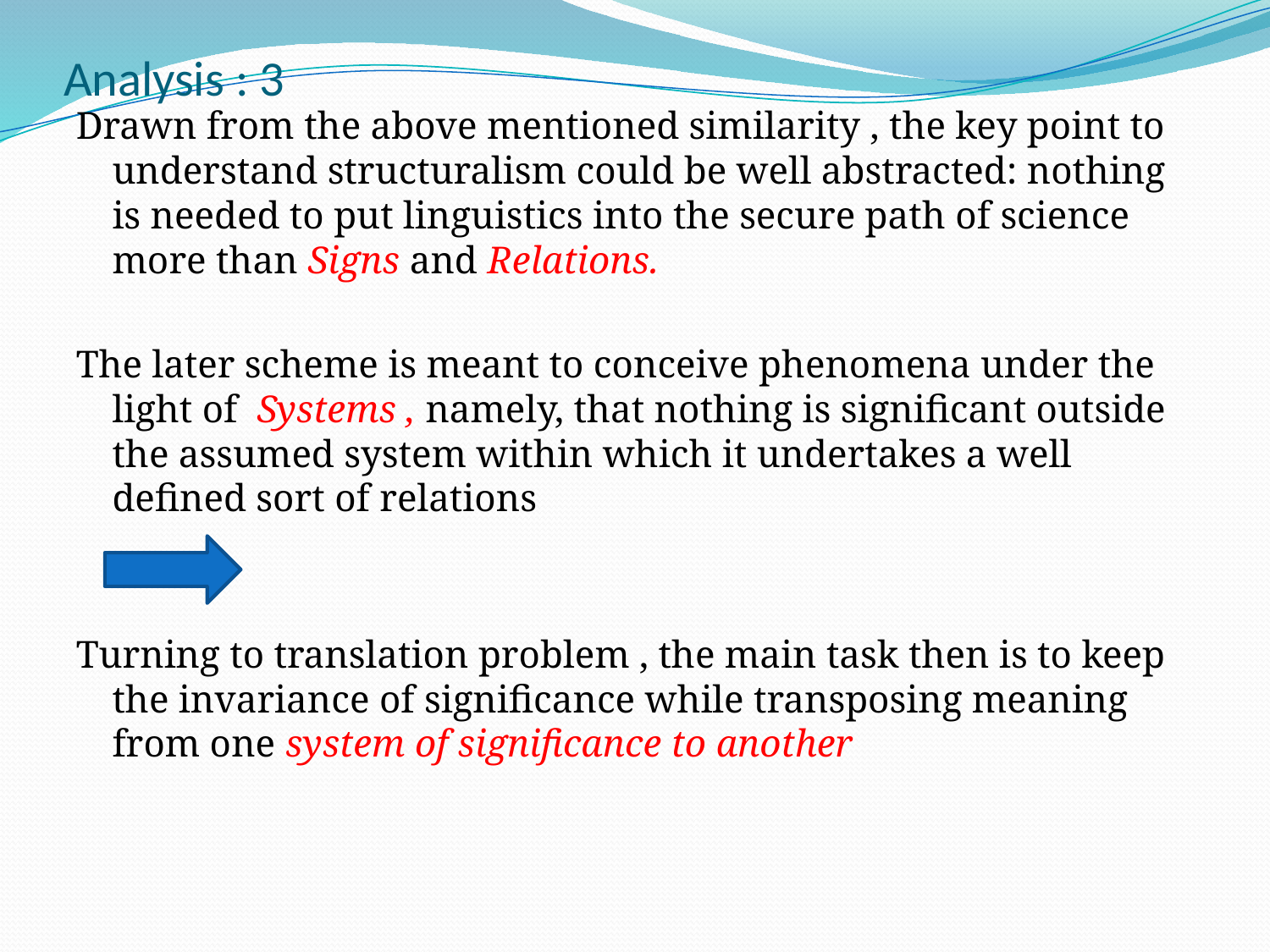

# Analysis : 3
Drawn from the above mentioned similarity , the key point to understand structuralism could be well abstracted: nothing is needed to put linguistics into the secure path of science more than Signs and Relations.

The later scheme is meant to conceive phenomena under the light of  Systems , namely, that nothing is significant outside the assumed system within which it undertakes a well defined sort of relations

Turning to translation problem , the main task then is to keep the invariance of significance while transposing meaning from one system of significance to another